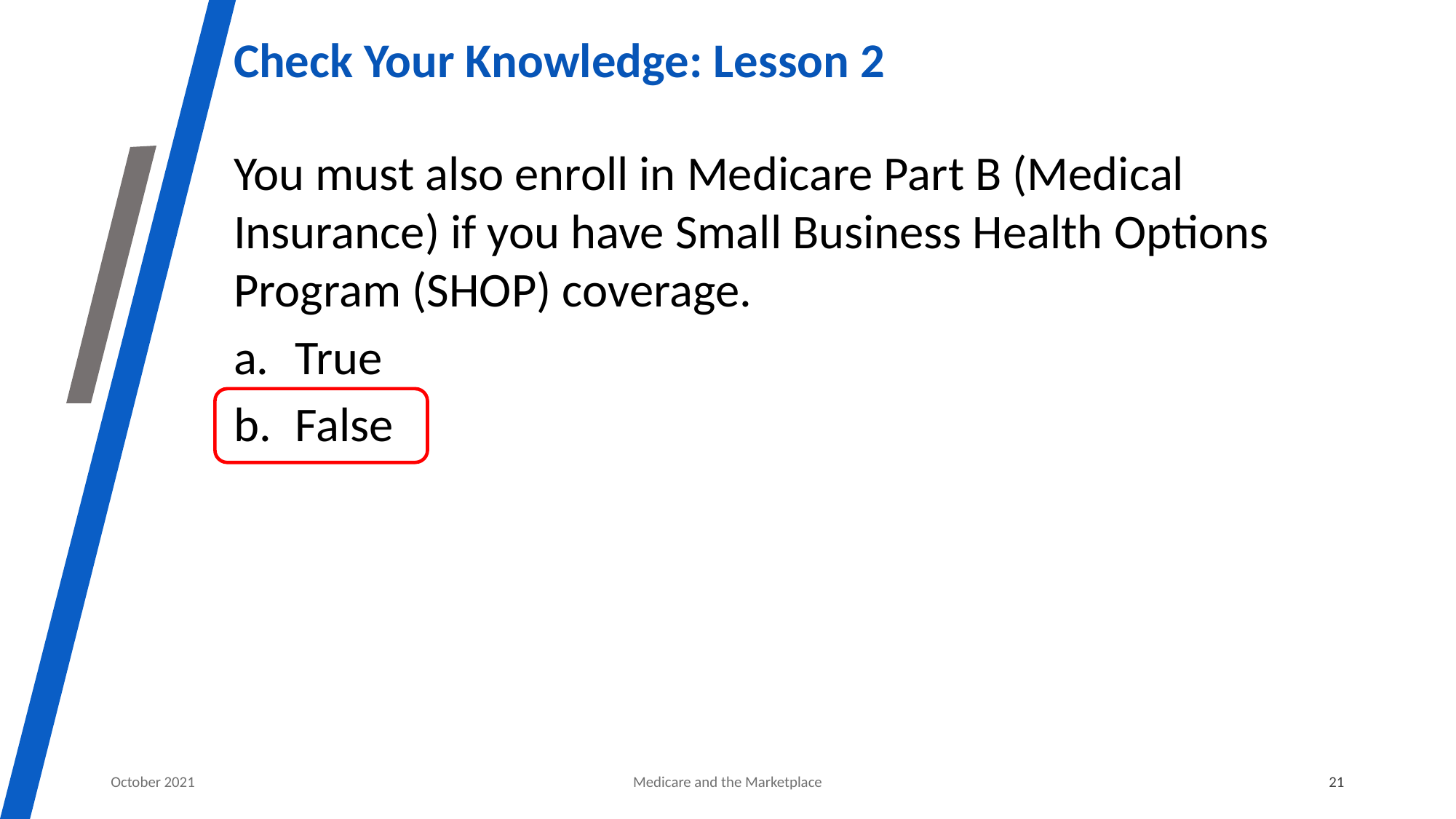

# Check Your Knowledge: Lesson 2
You must also enroll in Medicare Part B (Medical Insurance) if you have Small Business Health Options Program (SHOP) coverage.
True
False

October 2021
Medicare and the Marketplace